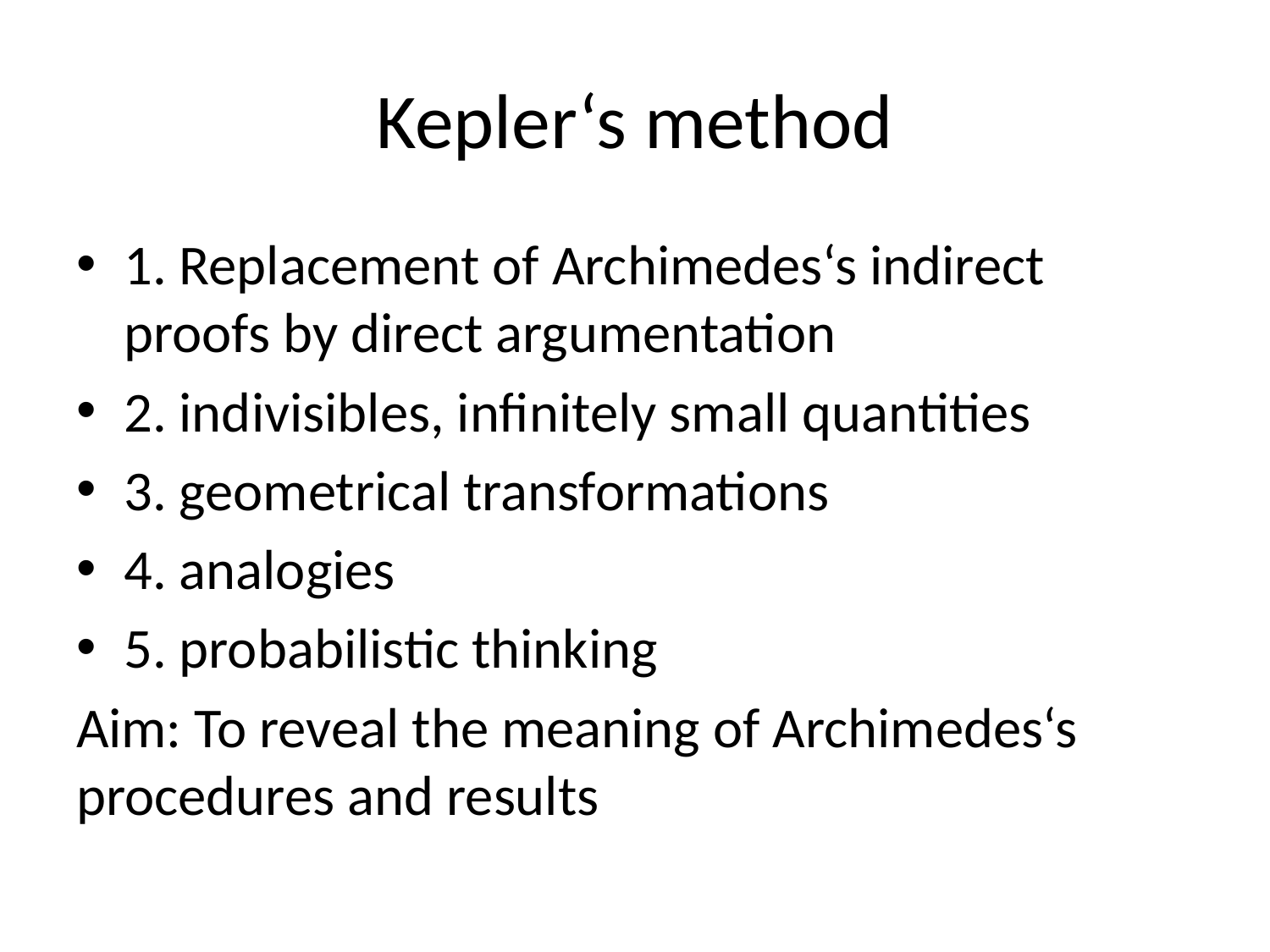

# Kepler‘s method
1. Replacement of Archimedes‘s indirect proofs by direct argumentation
2. indivisibles, infinitely small quantities
3. geometrical transformations
4. analogies
5. probabilistic thinking
Aim: To reveal the meaning of Archimedes‘s procedures and results